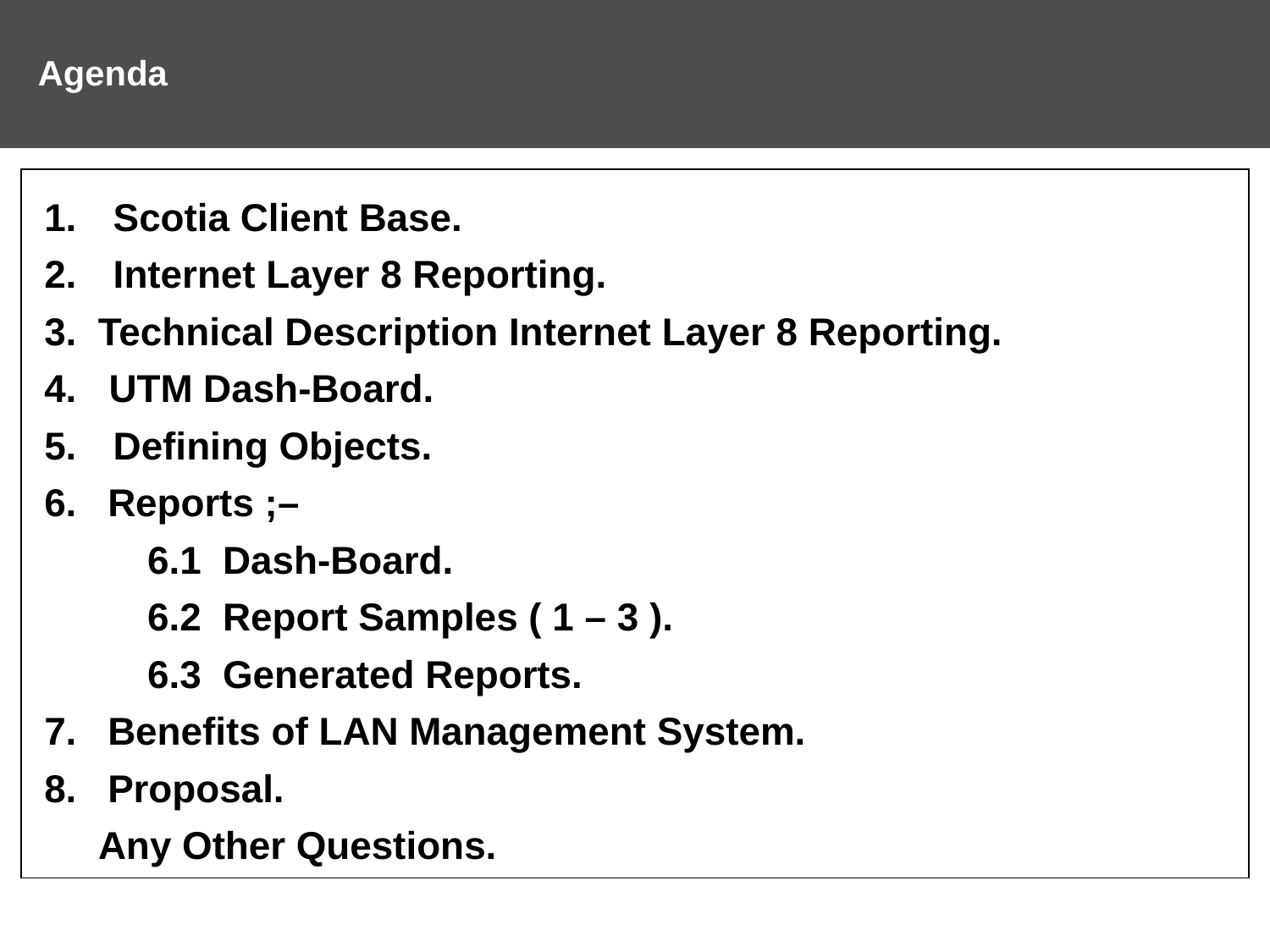

Agenda

1.	  Scotia Client Base.
2.	  Internet Layer 8 Reporting.
3.  Technical Description Internet Layer 8 Reporting.
4.   UTM Dash-Board.
5.	  Defining Objects.
Reports ;–
6.1  Dash-Board.
6.2  Report Samples ( 1 – 3 ).
6.3  Generated Reports.
Benefits of LAN Management System.
Proposal.
     Any Other Questions.